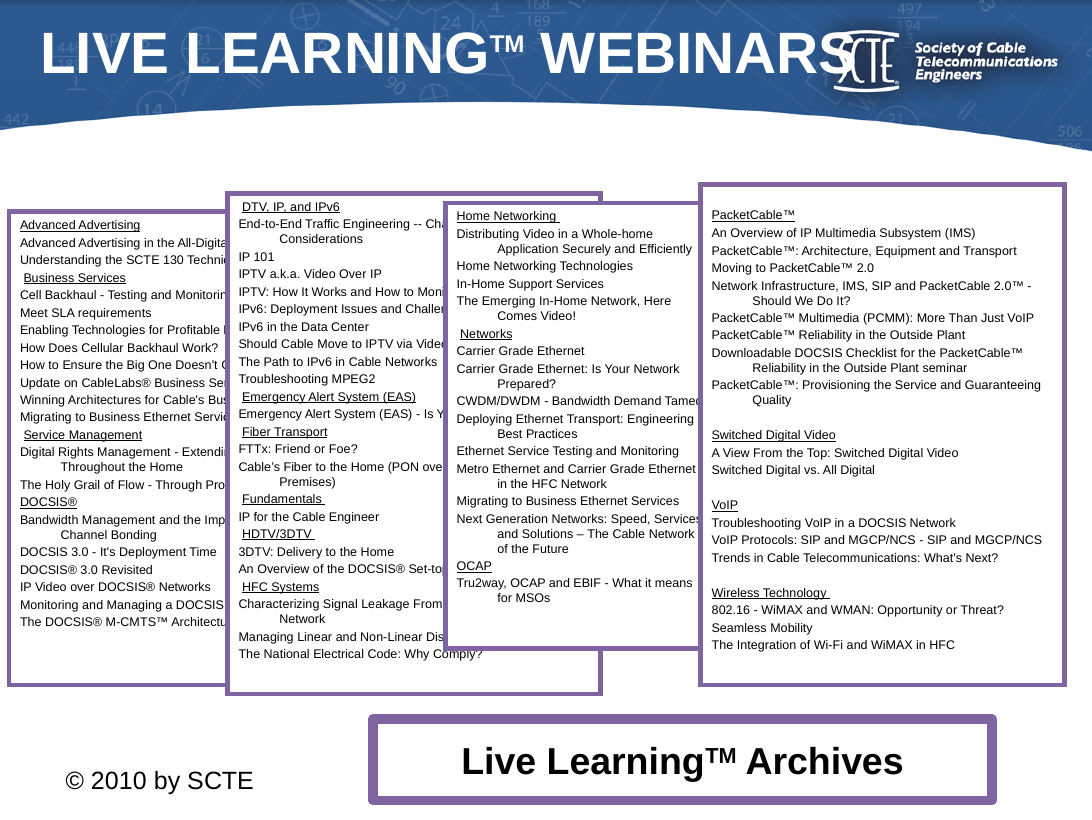

# Live LearningTM Webinars

PacketCable™
An Overview of IP Multimedia Subsystem (IMS)
PacketCable™: Architecture, Equipment and Transport
Moving to PacketCable™ 2.0
Network Infrastructure, IMS, SIP and PacketCable 2.0™ - Should We Do It?
PacketCable™ Multimedia (PCMM): More Than Just VoIP
PacketCable™ Reliability in the Outside Plant
Downloadable DOCSIS Checklist for the PacketCable™ Reliability in the Outside Plant seminar
PacketCable™: Provisioning the Service and Guaranteeing Quality

Switched Digital Video
A View From the Top: Switched Digital Video
Switched Digital vs. All Digital

VoIP
Troubleshooting VoIP in a DOCSIS Network
VoIP Protocols: SIP and MGCP/NCS - SIP and MGCP/NCS
Trends in Cable Telecommunications: What's Next?

Wireless Technology
802.16 - WiMAX and WMAN: Opportunity or Threat?
Seamless Mobility
The Integration of Wi-Fi and WiMAX in HFC

 DTV, IP, and IPv6
End-to-End Traffic Engineering -- Challenges and Considerations
IP 101
IPTV a.k.a. Video Over IP
IPTV: How It Works and How to Monitor/Troubleshoot It
IPv6: Deployment Issues and Challenges
IPv6 in the Data Center
Should Cable Move to IPTV via Video Over DOCSIS?
The Path to IPv6 in Cable Networks
Troubleshooting MPEG2
 Emergency Alert System (EAS)
Emergency Alert System (EAS) - Is Your System Ready?
 Fiber Transport
FTTx: Friend or Foe?
Cable’s Fiber to the Home (PON over HFC network to the Premises)
 Fundamentals
IP for the Cable Engineer
 HDTV/3DTV
3DTV: Delivery to the Home
An Overview of the DOCSIS® Set-top Gateway Protocol
 HFC Systems
Characterizing Signal Leakage From an All-Digital Cable Network
Managing Linear and Non-Linear Distortions in HFC Systems
The National Electrical Code: Why Comply?
Home Networking
Distributing Video in a Whole-home Application Securely and Efficiently
Home Networking Technologies
In-Home Support Services
The Emerging In-Home Network, Here Comes Video!
 Networks
Carrier Grade Ethernet
Carrier Grade Ethernet: Is Your Network Prepared?
CWDM/DWDM - Bandwidth Demand Tamed
Deploying Ethernet Transport: Engineering Best Practices
Ethernet Service Testing and Monitoring
Metro Ethernet and Carrier Grade Ethernet in the HFC Network
Migrating to Business Ethernet Services
Next Generation Networks: Speed, Services and Solutions – The Cable Network of the Future
OCAP
Tru2way, OCAP and EBIF - What it means for MSOs
Advanced Advertising
Advanced Advertising in the All-Digital Network
Understanding the SCTE 130 Technical Framework
 Business Services
Cell Backhaul - Testing and Monitoring Best
Meet SLA requirements
Enabling Technologies for Profitable Ethernet Services
How Does Cellular Backhaul Work?
How to Ensure the Big One Doesn't Get Away
Update on CableLabs® Business Services Specifications
Winning Architectures for Cable's Business Services 2008
Migrating to Business Ethernet Services
 Service Management
Digital Rights Management - Extending Conditional Access Throughout the Home
The Holy Grail of Flow - Through Provisioning
DOCSIS®
Bandwidth Management and the Impact of DOCSIS® Channel Bonding
DOCSIS 3.0 - It's Deployment Time
DOCSIS® 3.0 Revisited
IP Video over DOCSIS® Networks
Monitoring and Managing a DOCSIS™ 3.0 Network
The DOCSIS® M-CMTS™ Architecture

Live LearningTM Archives
© 2010 by SCTE
10